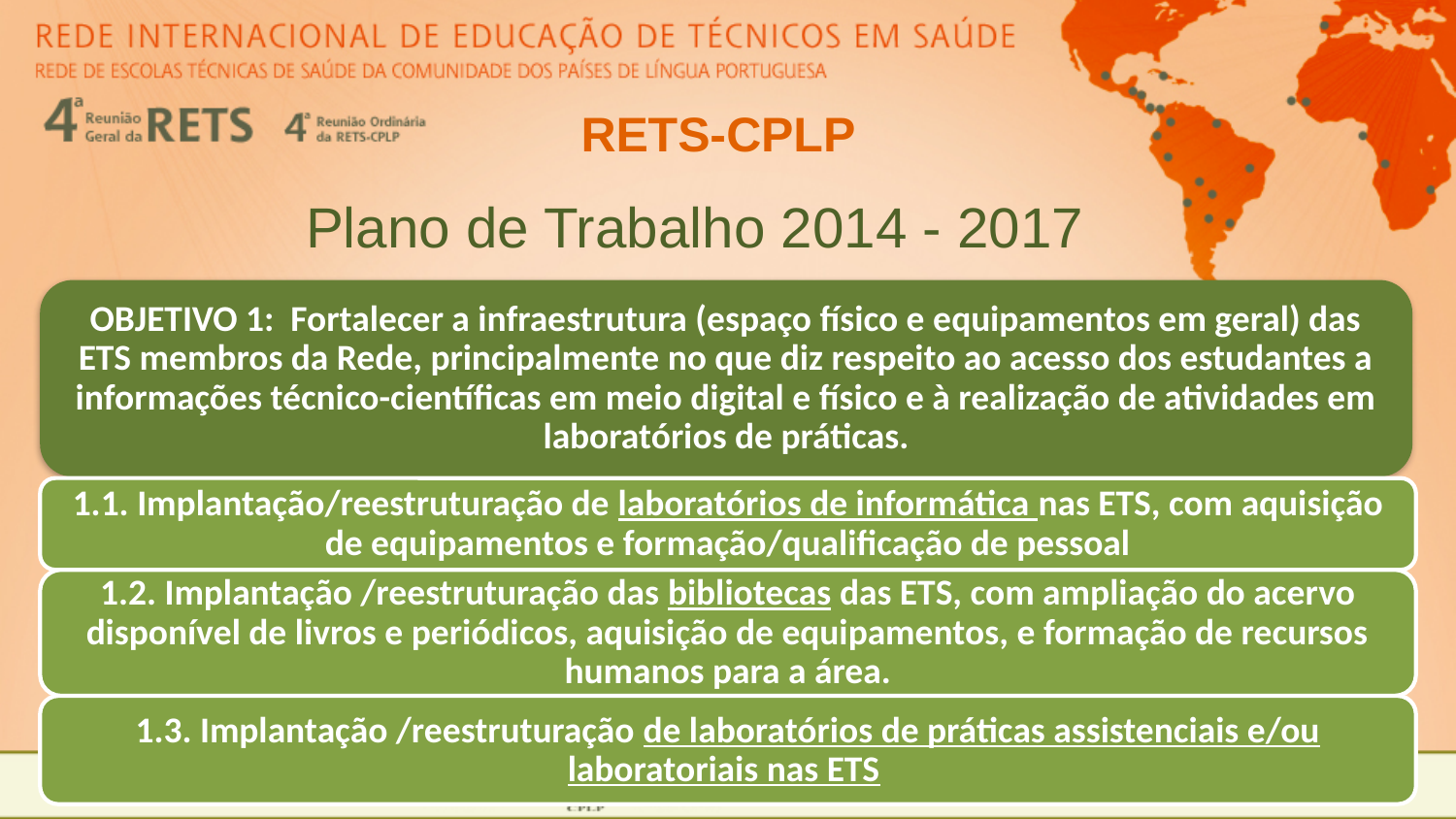

# RETS-CPLP
Plano de Trabalho 2014 - 2017
OBJETIVO 1:  Fortalecer a infraestrutura (espaço físico e equipamentos em geral) das ETS membros da Rede, principalmente no que diz respeito ao acesso dos estudantes a informações técnico-científicas em meio digital e físico e à realização de atividades em laboratórios de práticas.

1.1. Implantação/reestruturação de laboratórios de informática nas ETS, com aquisição de equipamentos e formação/qualificação de pessoal

1.2. Implantação /reestruturação das bibliotecas das ETS, com ampliação do acervo disponível de livros e periódicos, aquisição de equipamentos, e formação de recursos humanos para a área.

1.3. Implantação /reestruturação de laboratórios de práticas assistenciais e/ou laboratoriais nas ETS